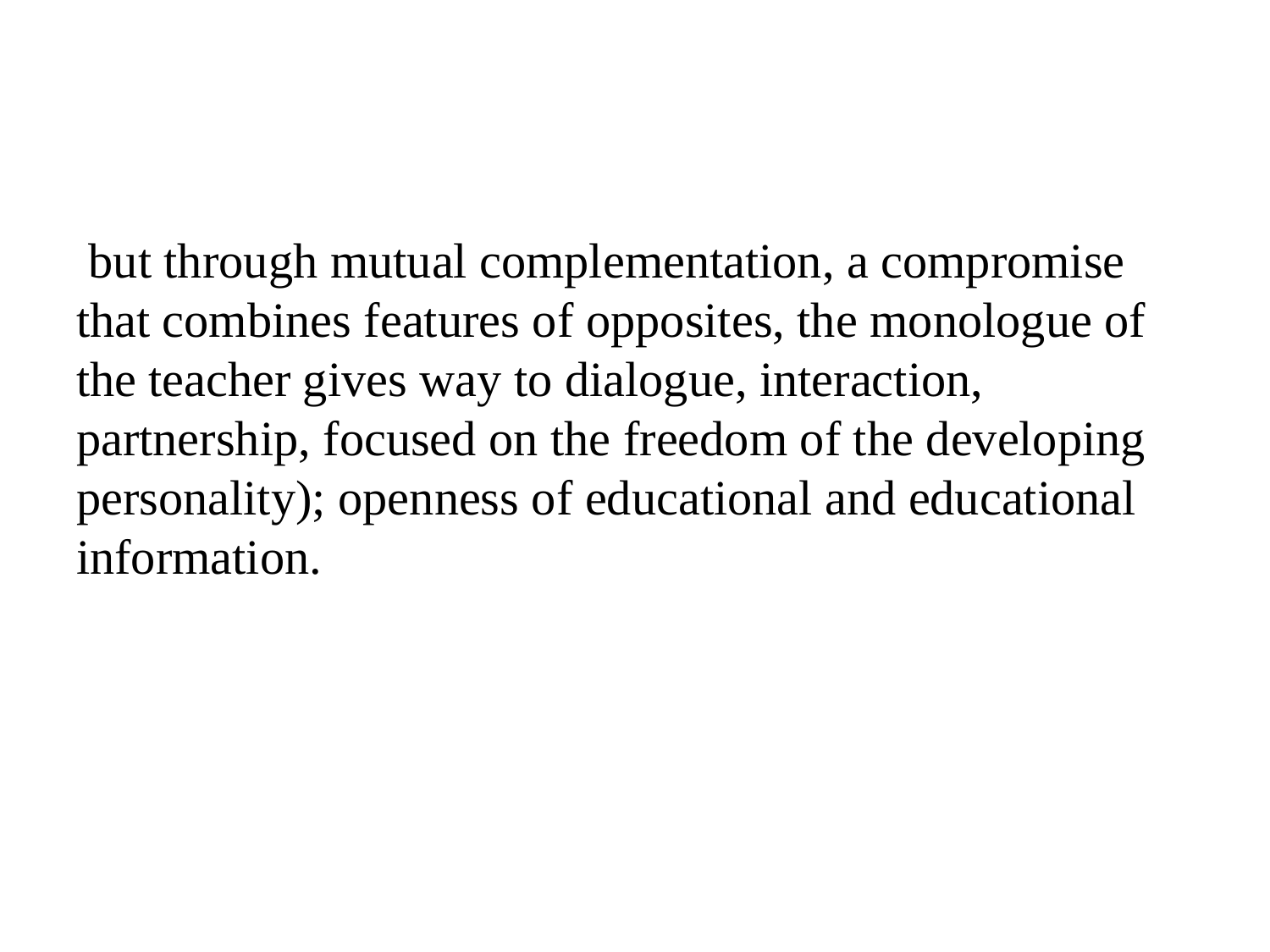

#
 but through mutual complementation, a compromise that combines features of opposites, the monologue of the teacher gives way to dialogue, interaction, partnership, focused on the freedom of the developing personality); openness of educational and educational information.